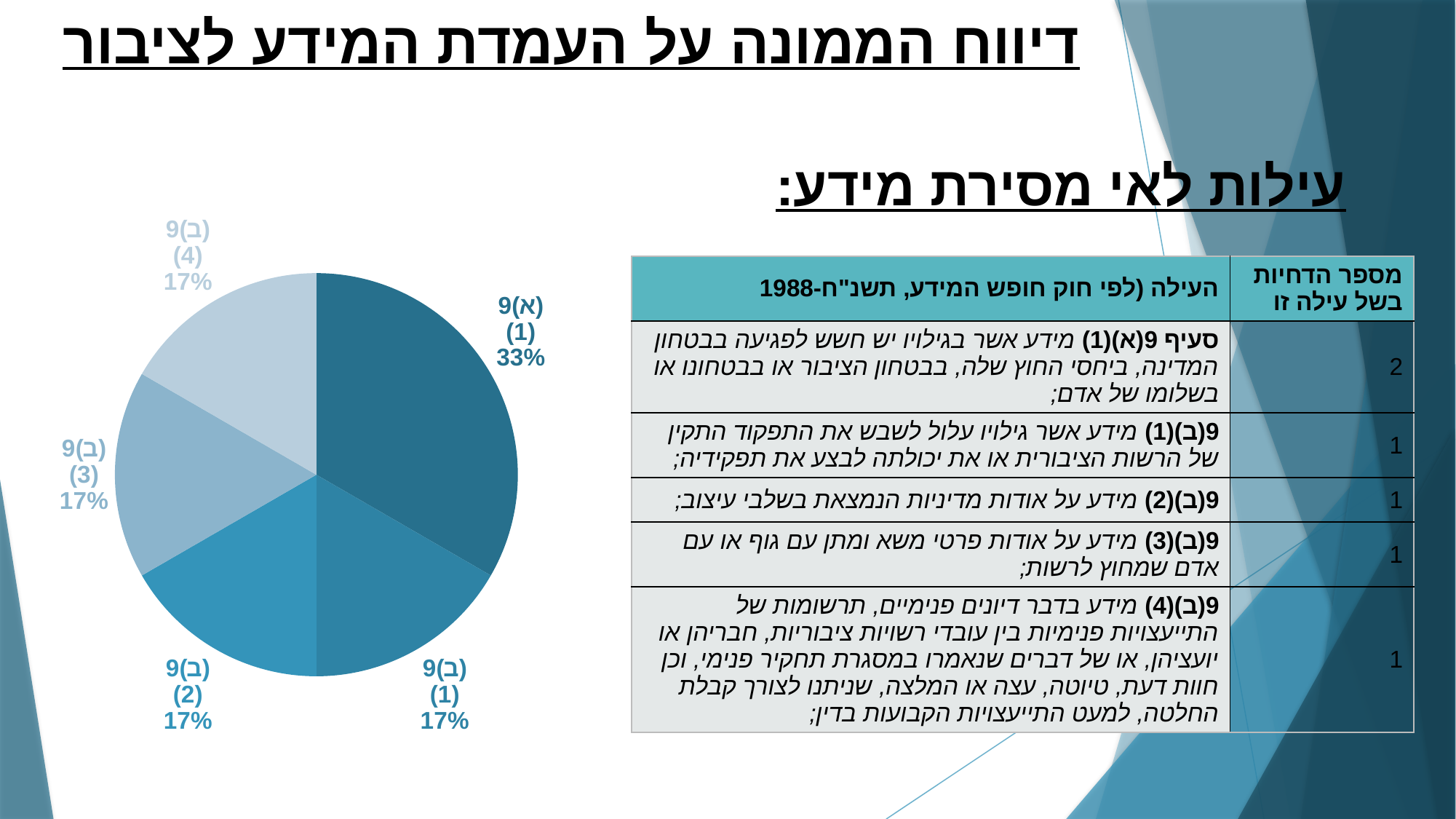

# דיווח הממונה על העמדת המידע לציבור
עילות לאי מסירת מידע:

### Chart

| Category | מספר בקשות שנדחו |
|---|---|
| 9(א)(1) | 2.0 |
| 9(ב)(1) | 1.0 |
| 9(ב)(2) | 1.0 |
| 9(ב)(3) | 1.0 |
| 9(ב)(4) | 1.0 |
| העילה (לפי חוק חופש המידע, תשנ"ח-1988 | מספר הדחיות בשל עילה זו |
| --- | --- |
| סעיף 9(א)(1) מידע אשר בגילויו יש חשש לפגיעה בבטחון המדינה, ביחסי החוץ שלה, בבטחון הציבור או בבטחונו או בשלומו של אדם; | 2 |
| 9(ב)(1) מידע אשר גילויו עלול לשבש את התפקוד התקין של הרשות הציבורית או את יכולתה לבצע את תפקידיה; | 1 |
| 9(ב)(2) מידע על אודות מדיניות הנמצאת בשלבי עיצוב; | 1 |
| 9(ב)(3) מידע על אודות פרטי משא ומתן עם גוף או עם אדם שמחוץ לרשות; | 1 |
| 9(ב)(4) מידע בדבר דיונים פנימיים, תרשומות של התייעצויות פנימיות בין עובדי רשויות ציבוריות, חבריהן או יועציהן, או של דברים שנאמרו במסגרת תחקיר פנימי, וכן חוות דעת, טיוטה, עצה או המלצה, שניתנו לצורך קבלת החלטה, למעט התייעצויות הקבועות בדין; | 1 |